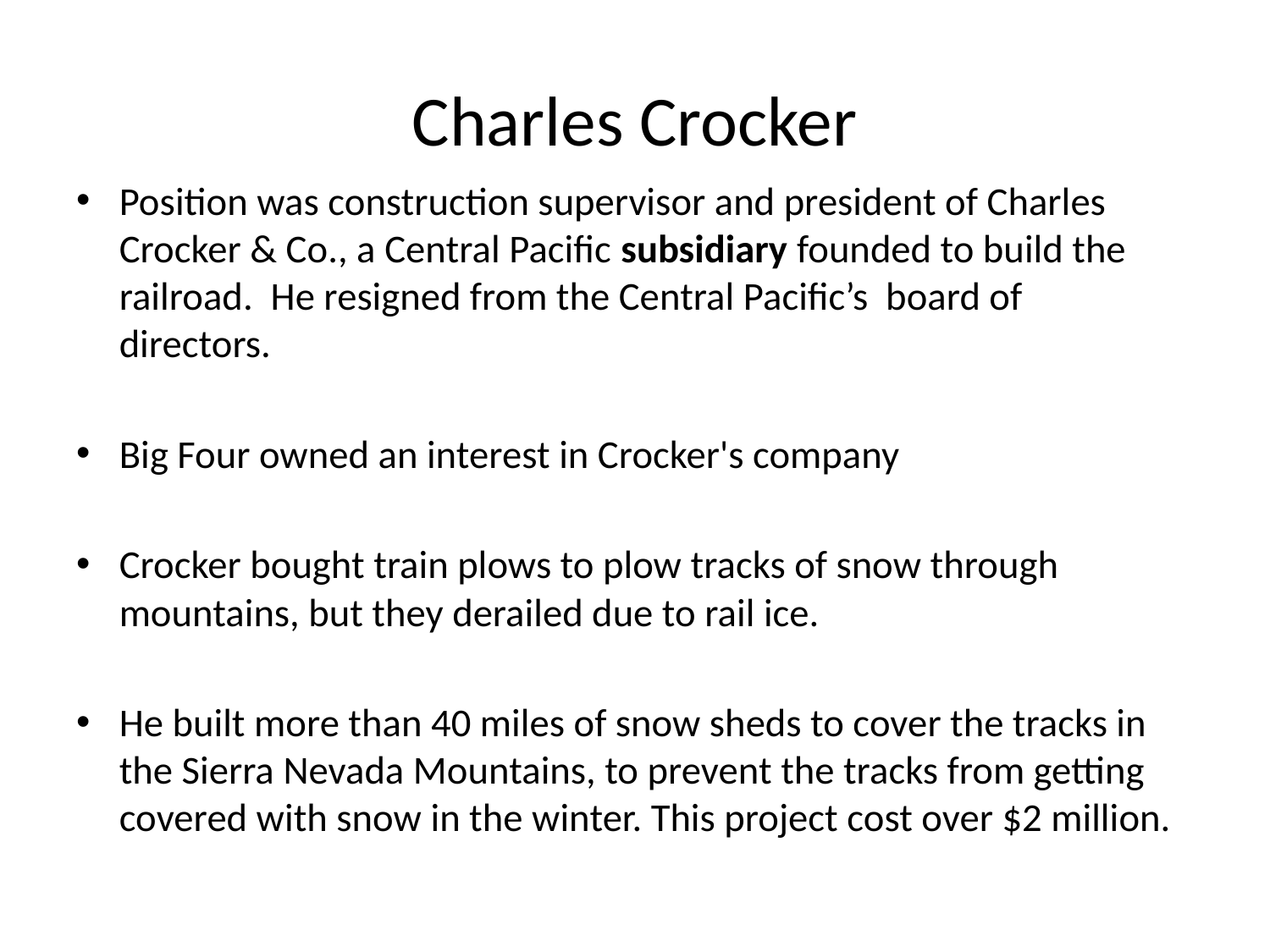

# Charles Crocker
Position was construction supervisor and president of Charles Crocker & Co., a Central Pacific subsidiary founded to build the railroad.  He resigned from the Central Pacific’s  board of directors.

Big Four owned an interest in Crocker's company

Crocker bought train plows to plow tracks of snow through mountains, but they derailed due to rail ice.

He built more than 40 miles of snow sheds to cover the tracks in the Sierra Nevada Mountains, to prevent the tracks from getting covered with snow in the winter. This project cost over $2 million.